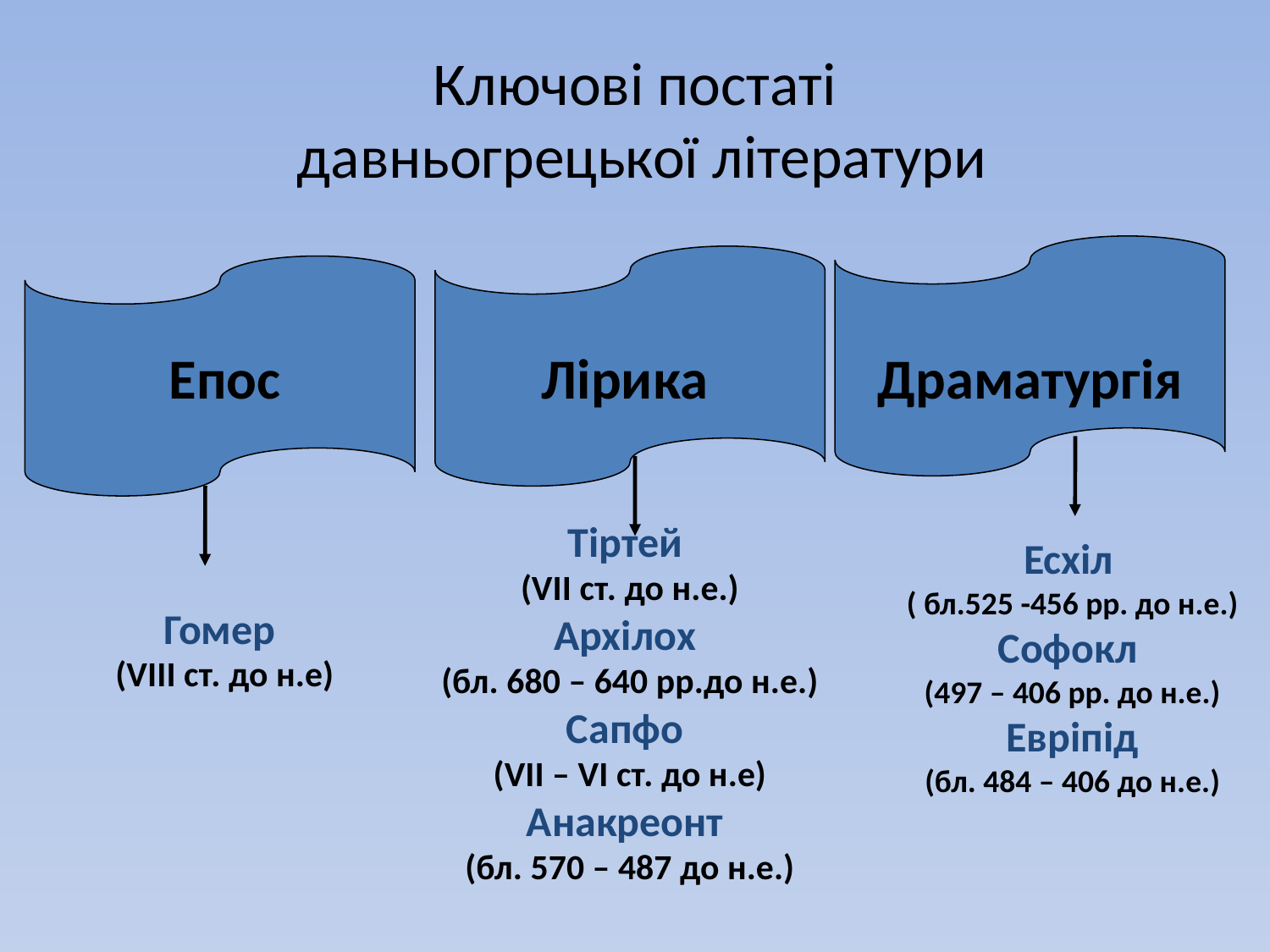

# Ключові постаті давньогрецької літератури

Епос

Лірика
Драматургія

Тіртей
(VІІ ст. до н.е.)
Архілох
(бл. 680 – 640 рр.до н.е.)
Сапфо
(VІІ – VІ ст. до н.е)
Анакреонт
(бл. 570 – 487 до н.е.)

Есхіл
( бл.525 -456 рр. до н.е.)
Софокл
(497 – 406 рр. до н.е.)
Евріпід
(бл. 484 – 406 до н.е.)

Гомер
(VІІІ ст. до н.е)